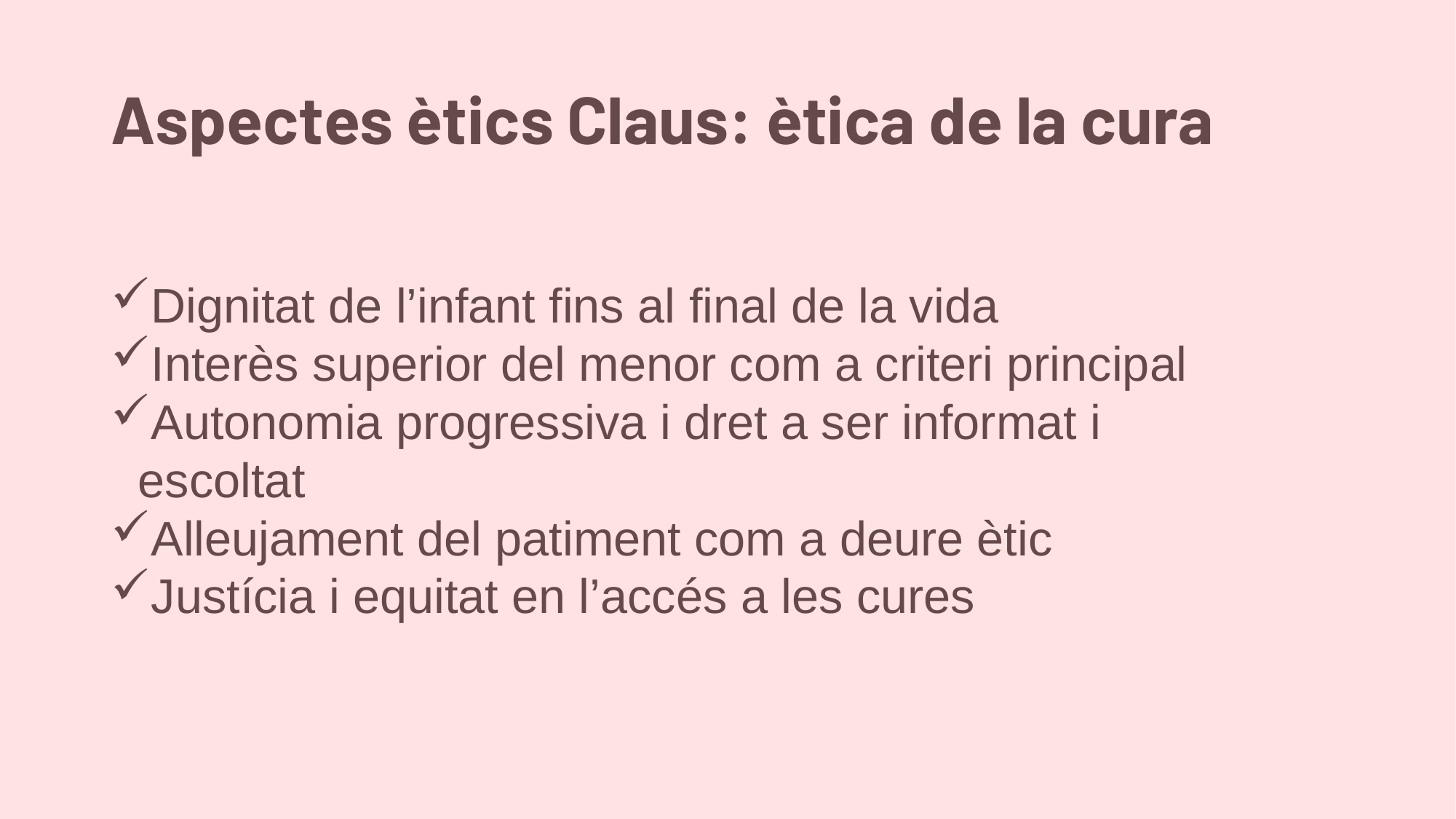

# Aspectes ètics Claus: ètica de la cura
Dignitat de l’infant fins al final de la vida
Interès superior del menor com a criteri principal
Autonomia progressiva i dret a ser informat i escoltat
Alleujament del patiment com a deure ètic
Justícia i equitat en l’accés a les cures